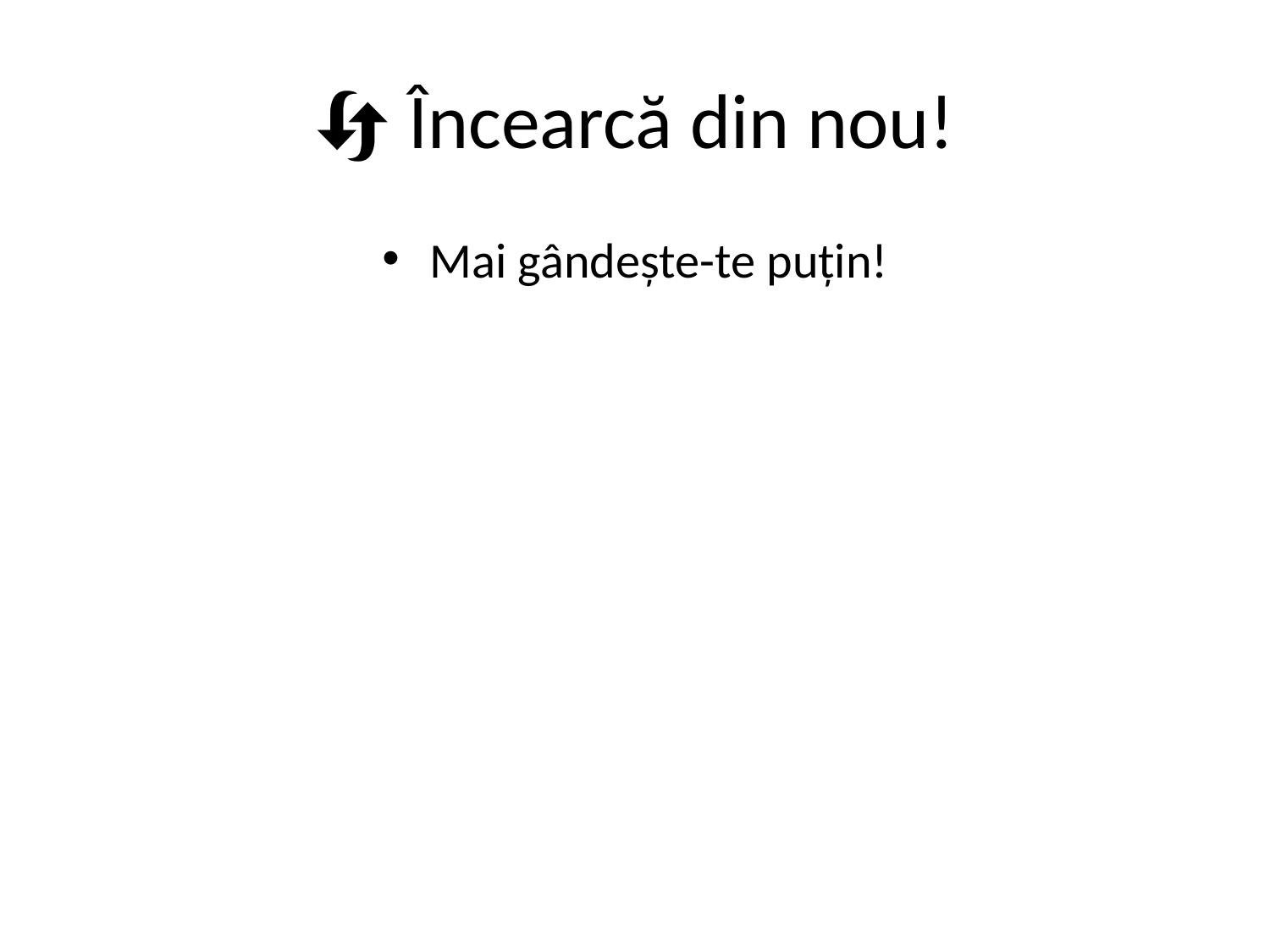

# 🔄 Încearcă din nou!
Mai gândește-te puțin!